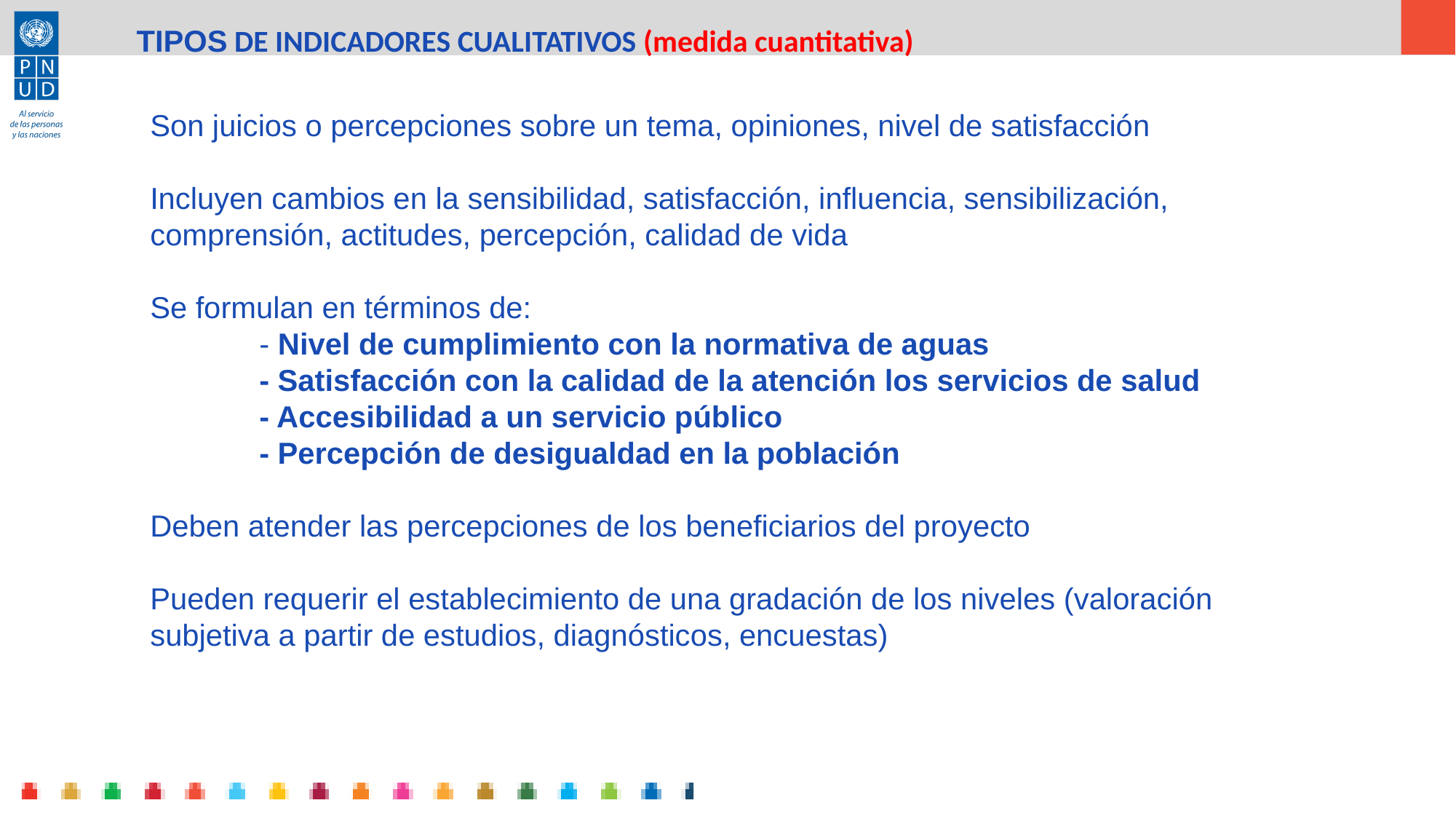

TIPOS DE INDICADORES CUALITATIVOS (medida cuantitativa)

Son juicios o percepciones sobre un tema, opiniones, nivel de satisfacción

Incluyen cambios en la sensibilidad, satisfacción, influencia, sensibilización, comprensión, actitudes, percepción, calidad de vida

Se formulan en términos de:
	- Nivel de cumplimiento con la normativa de aguas
	- Satisfacción con la calidad de la atención los servicios de salud
	- Accesibilidad a un servicio público
	- Percepción de desigualdad en la población

Deben atender las percepciones de los beneficiarios del proyecto

Pueden requerir el establecimiento de una gradación de los niveles (valoración subjetiva a partir de estudios, diagnósticos, encuestas)